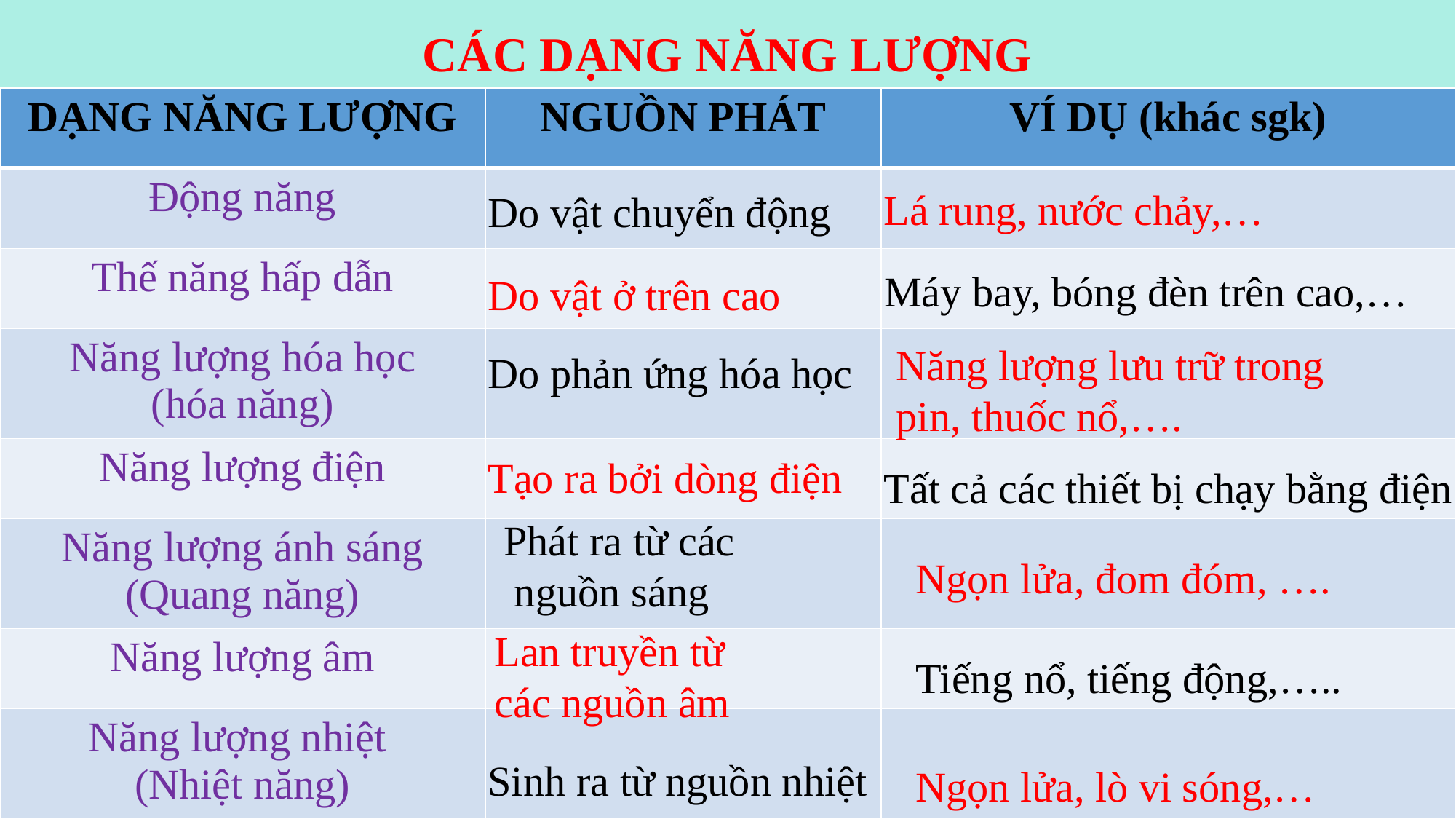

# CÁC DẠNG NĂNG LƯỢNG
| DẠNG NĂNG LƯỢNG | NGUỒN PHÁT | VÍ DỤ (khác sgk) |
| --- | --- | --- |
| Động năng |  |  |
| Thế năng hấp dẫn |  |  |
| Năng lượng hóa học (hóa năng) |  |  |
| Năng lượng điện |  |  |
| Năng lượng ánh sáng (Quang năng) |  |  |
| Năng lượng âm |  |  |
| Năng lượng nhiệt (Nhiệt năng) |  |  |
Lá rung, nước chảy,…
Do vật chuyển động
Máy bay, bóng đèn trên cao,…
Do vật ở trên cao
Năng lượng lưu trữ trong pin, thuốc nổ,….
Do phản ứng hóa học
Tạo ra bởi dòng điện
Tất cả các thiết bị chạy bằng điện
Phát ra từ các
 nguồn sáng
Ngọn lửa, đom đóm, ….
Lan truyền từ
các nguồn âm
Tiếng nổ, tiếng động,…..
Sinh ra từ nguồn nhiệt
Ngọn lửa, lò vi sóng,…